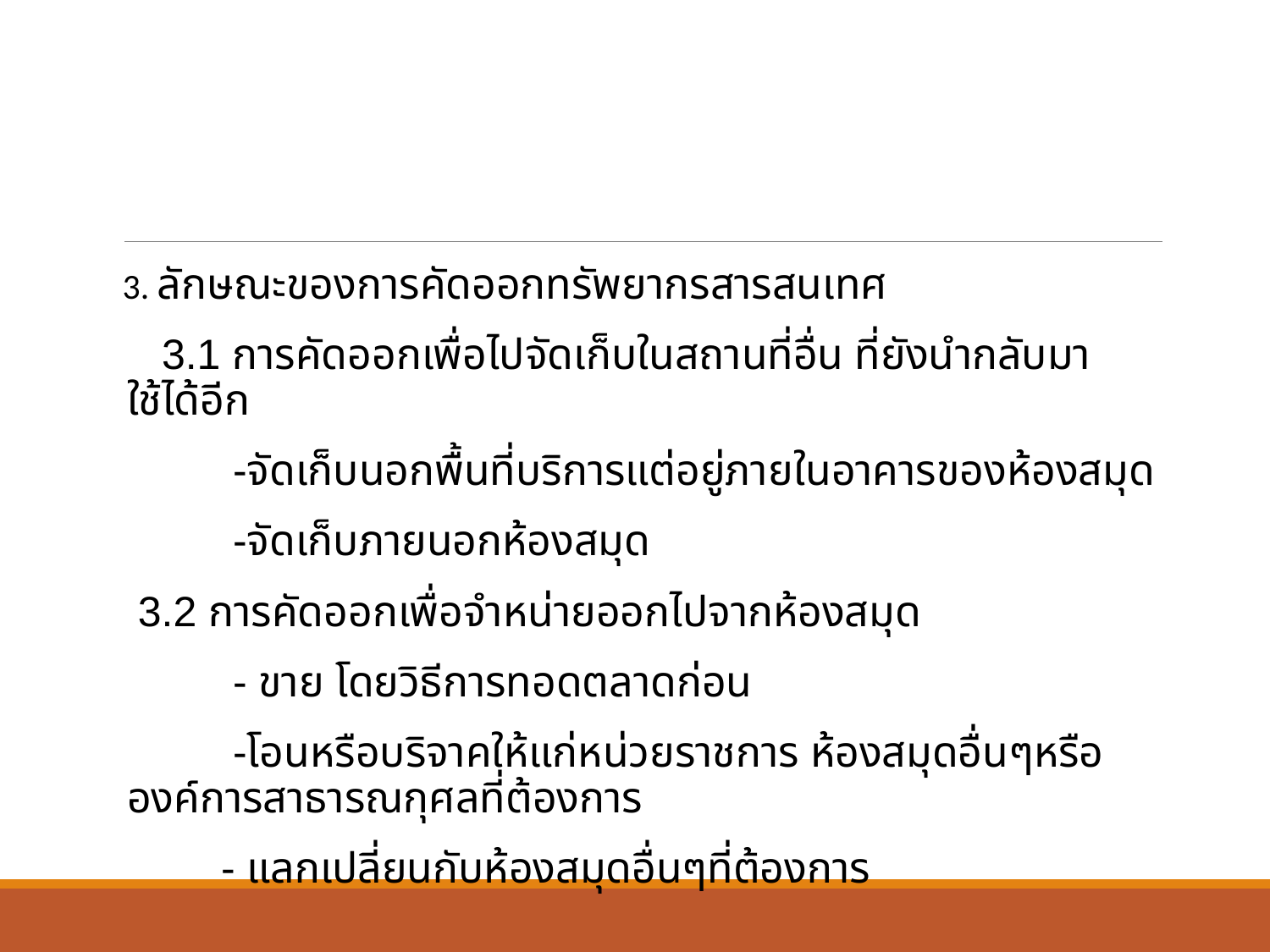

3. ลักษณะของการคัดออกทรัพยากรสารสนเทศ
    3.1 การคัดออกเพื่อไปจัดเก็บในสถานที่อื่น ที่ยังนำกลับมาใช้ได้อีก
          -จัดเก็บนอกพื้นที่บริการแต่อยู่ภายในอาคารของห้องสมุด
          -จัดเก็บภายนอกห้องสมุด
  3.2 การคัดออกเพื่อจำหน่ายออกไปจากห้องสมุด
          - ขาย โดยวิธีการทอดตลาดก่อน
          -โอนหรือบริจาคให้แก่หน่วยราชการ ห้องสมุดอื่นๆหรือองค์การสาธารณกุศลที่ต้องการ
         - แลกเปลี่ยนกับห้องสมุดอื่นๆที่ต้องการ